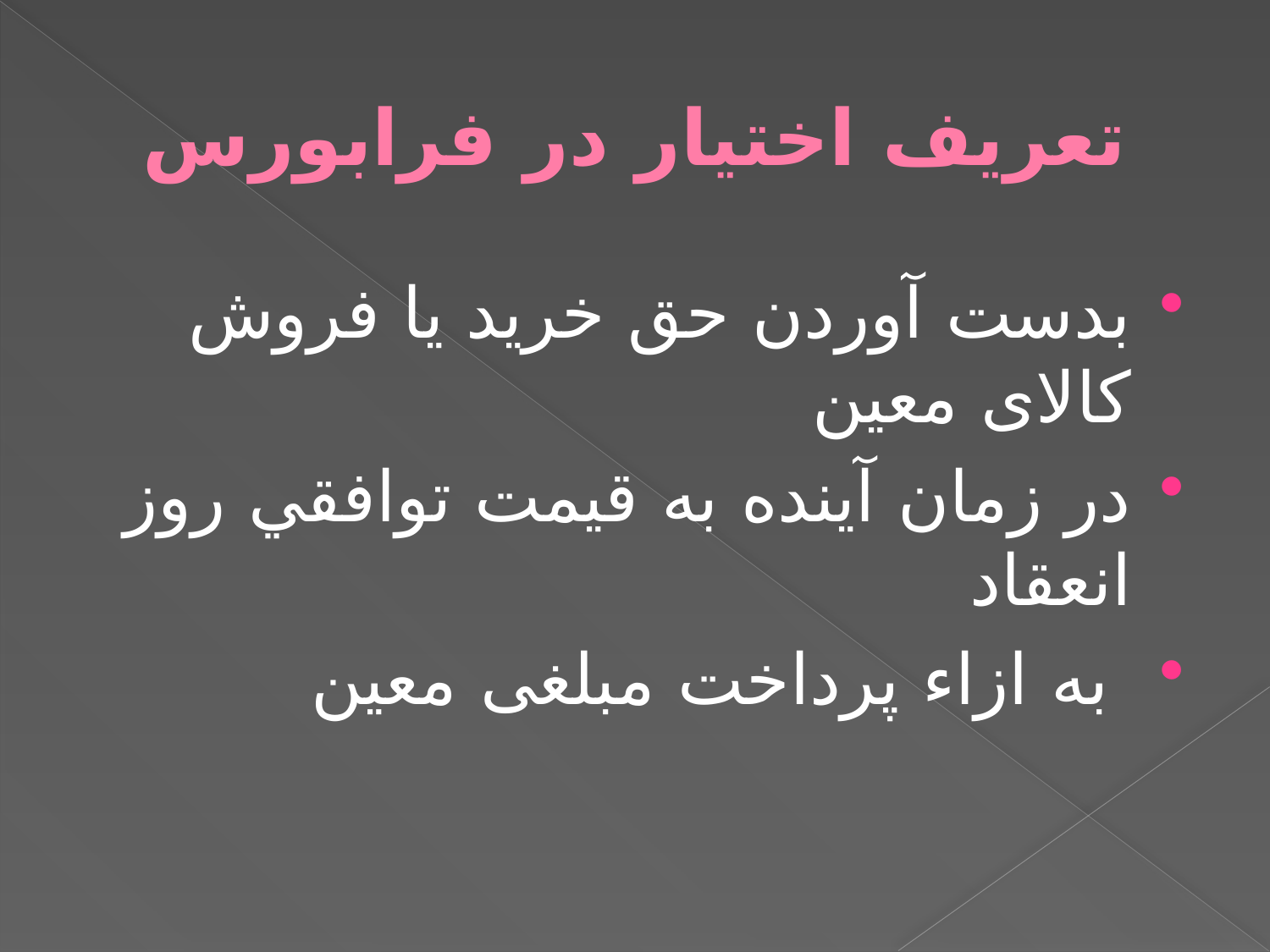

# تعریف اختيار در فرابورس
بدست آوردن حق خرید یا فروش کالای معین
در زمان آینده به قیمت توافقي روز انعقاد
 به ازاء پرداخت مبلغی معین